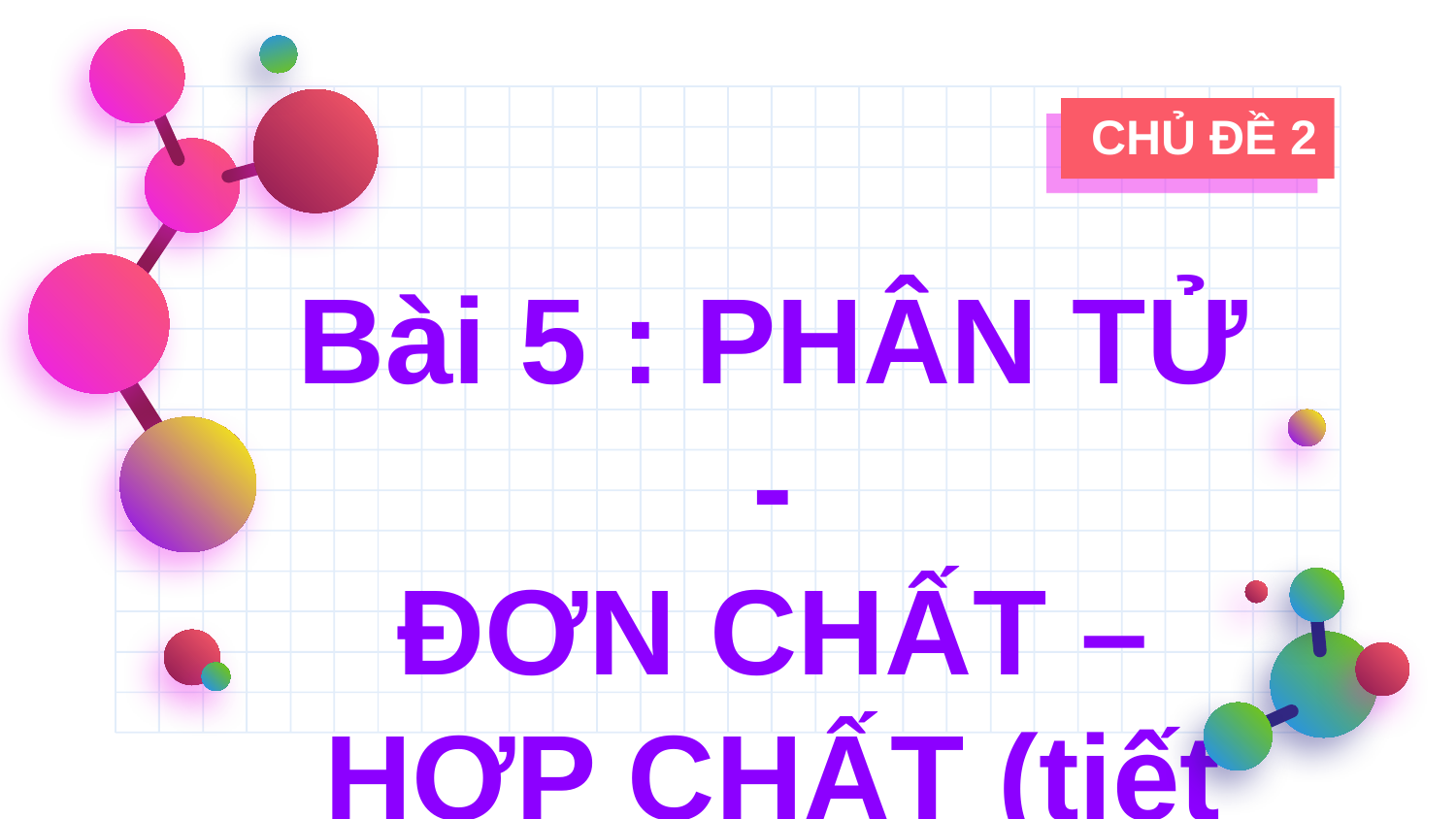

CHỦ ĐỀ 2

# Bài 5 : PHÂN TỬ - ĐƠN CHẤT – HỢP CHẤT (tiết 2)